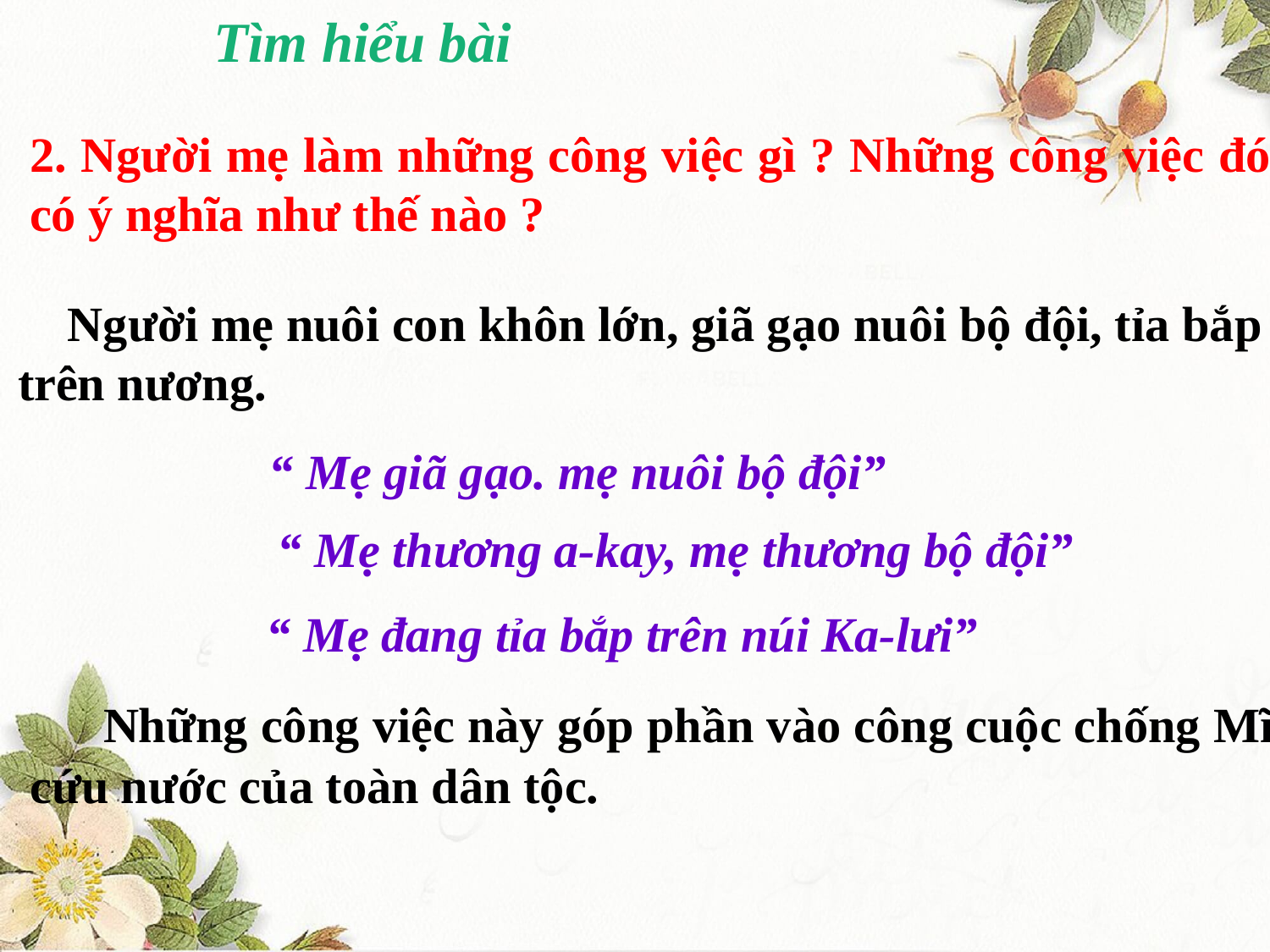

Tìm hiểu bài
2. Người mẹ làm những công việc gì ? Những công việc đó có ý nghĩa như thế nào ?
    Người mẹ nuôi con khôn lớn, giã gạo nuôi bộ đội, tỉa bắp trên nương.
“ Mẹ giã gạo. mẹ nuôi bộ đội”
“ Mẹ thương a-kay, mẹ thương bộ đội”
“ Mẹ đang tỉa bắp trên núi Ka-lưi”
     Những công việc này góp phần vào công cuộc chống Mĩ cứu nước của toàn dân tộc.